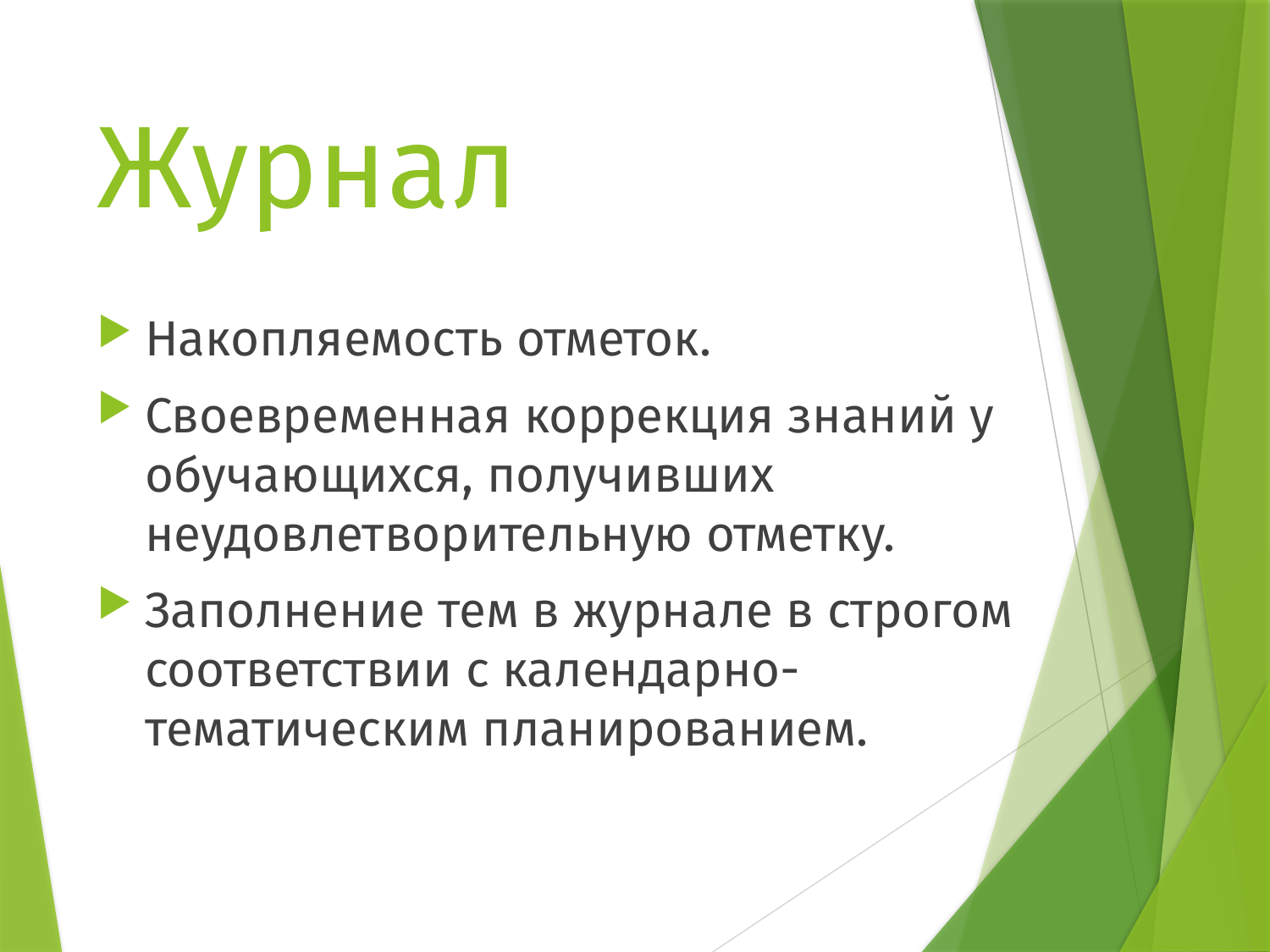

# Журнал
Накопляемость отметок.
Своевременная коррекция знаний у обучающихся, получивших неудовлетворительную отметку.
Заполнение тем в журнале в строгом соответствии с календарно-тематическим планированием.